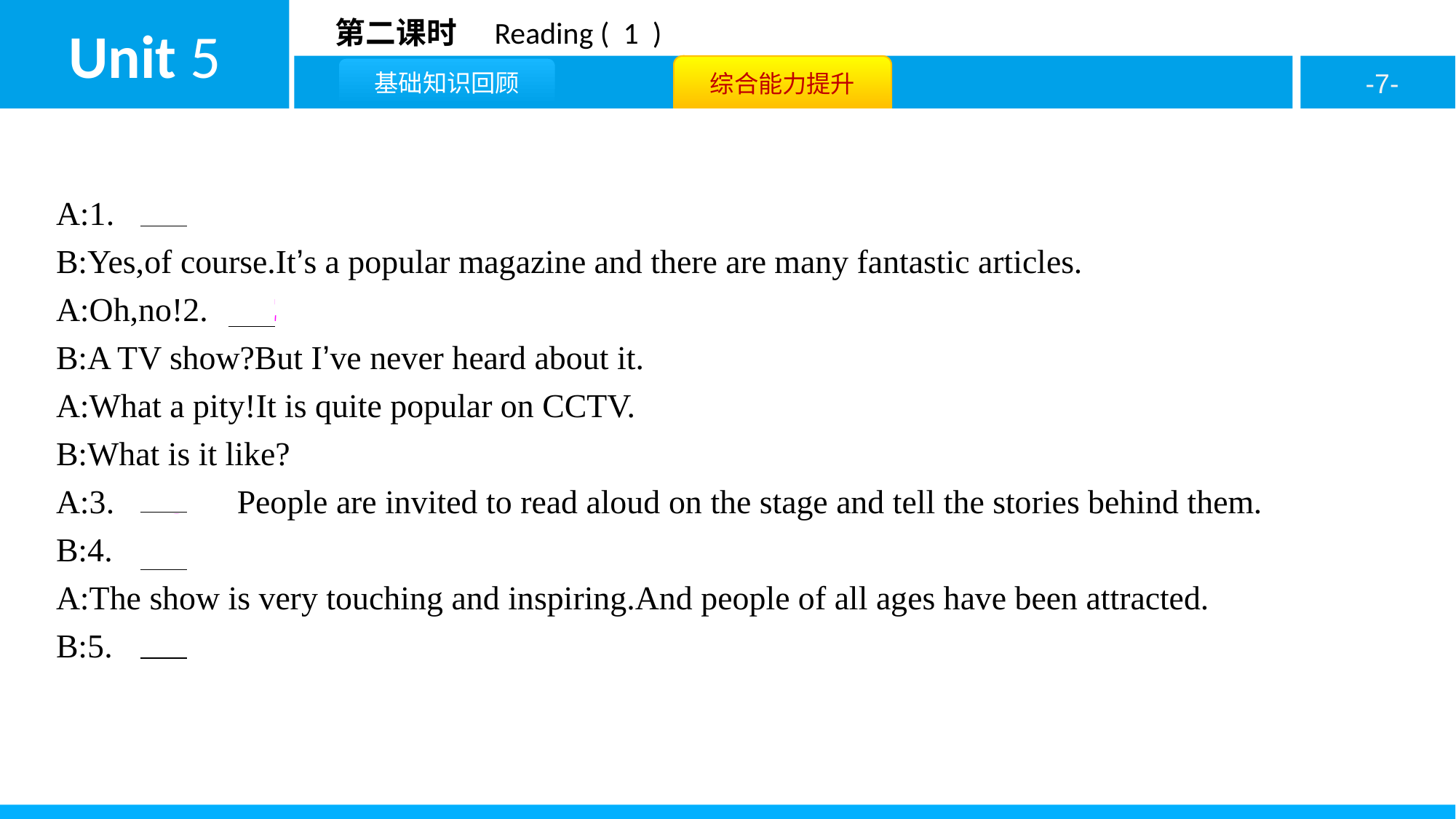

A:1.　D
B:Yes,of course.It’s a popular magazine and there are many fantastic articles.
A:Oh,no!2.　E
B:A TV show?But I’ve never heard about it.
A:What a pity!It is quite popular on CCTV.
B:What is it like?
A:3.　G　People are invited to read aloud on the stage and tell the stories behind them.
B:4.　C
A:The show is very touching and inspiring.And people of all ages have been attracted.
B:5.　B